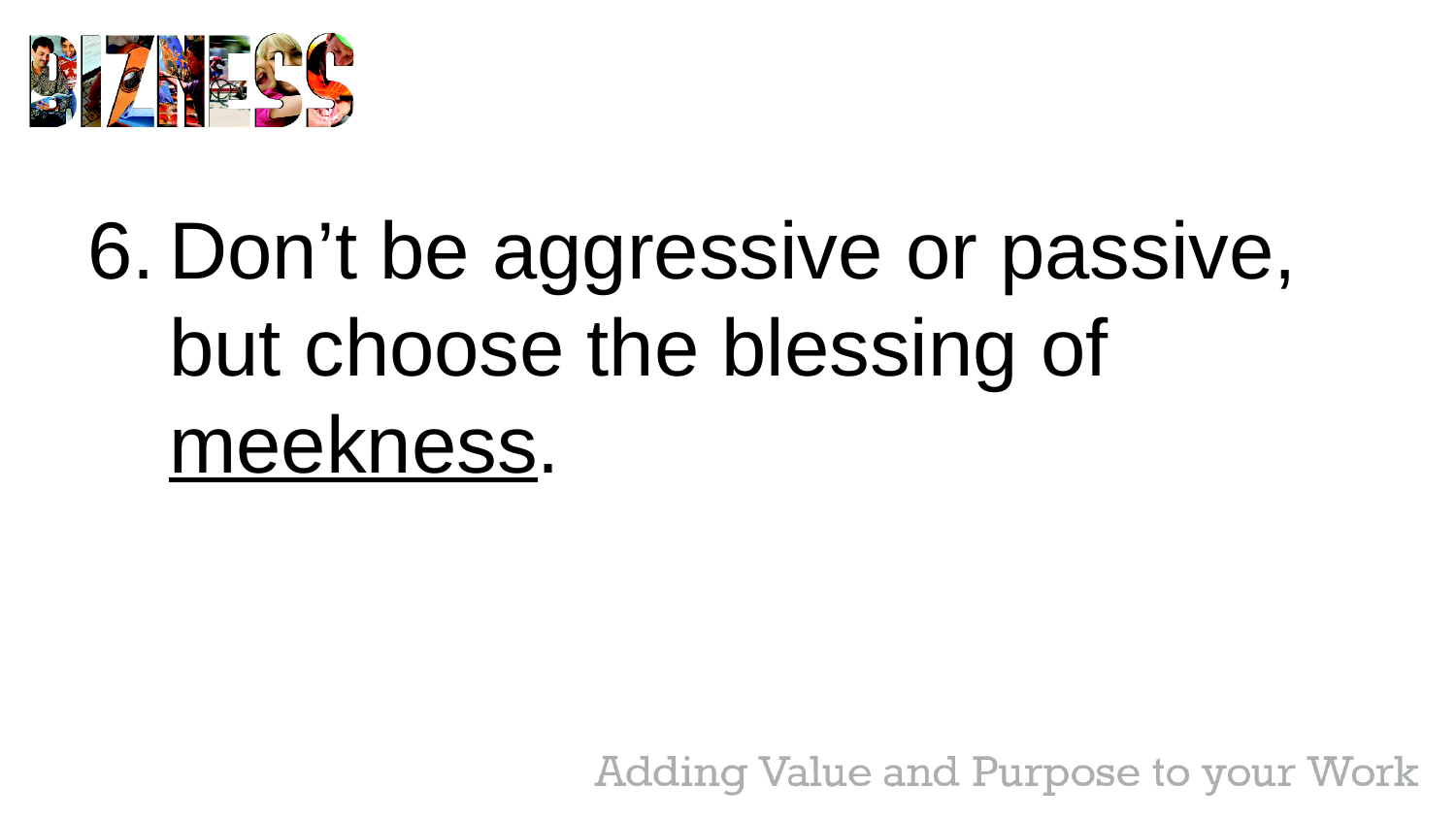

#
Don’t be aggressive or passive, but choose the blessing of meekness.